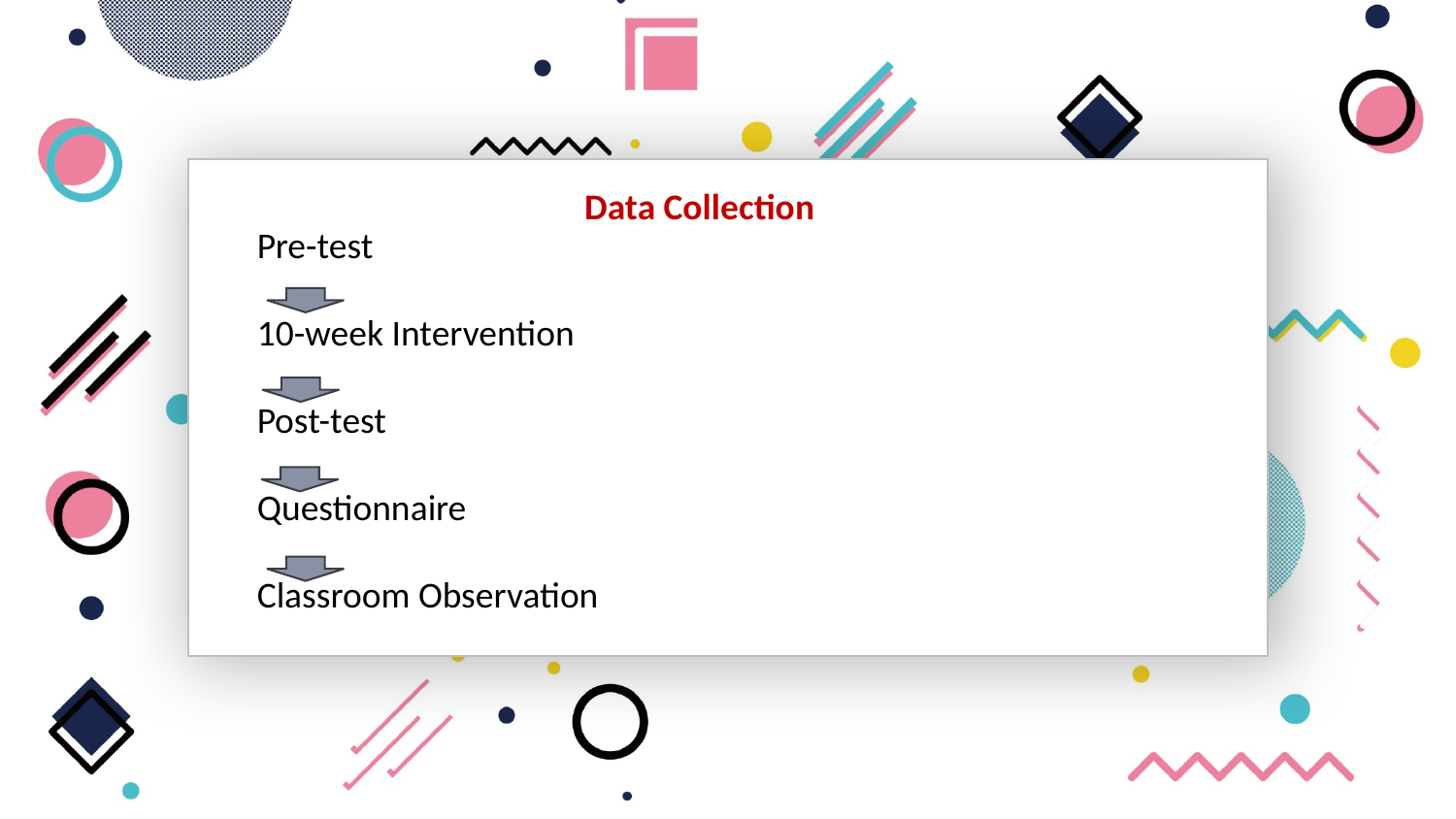

Data Collection
Pre-test

10-week Intervention

Post-test

Questionnaire

Classroom Observation